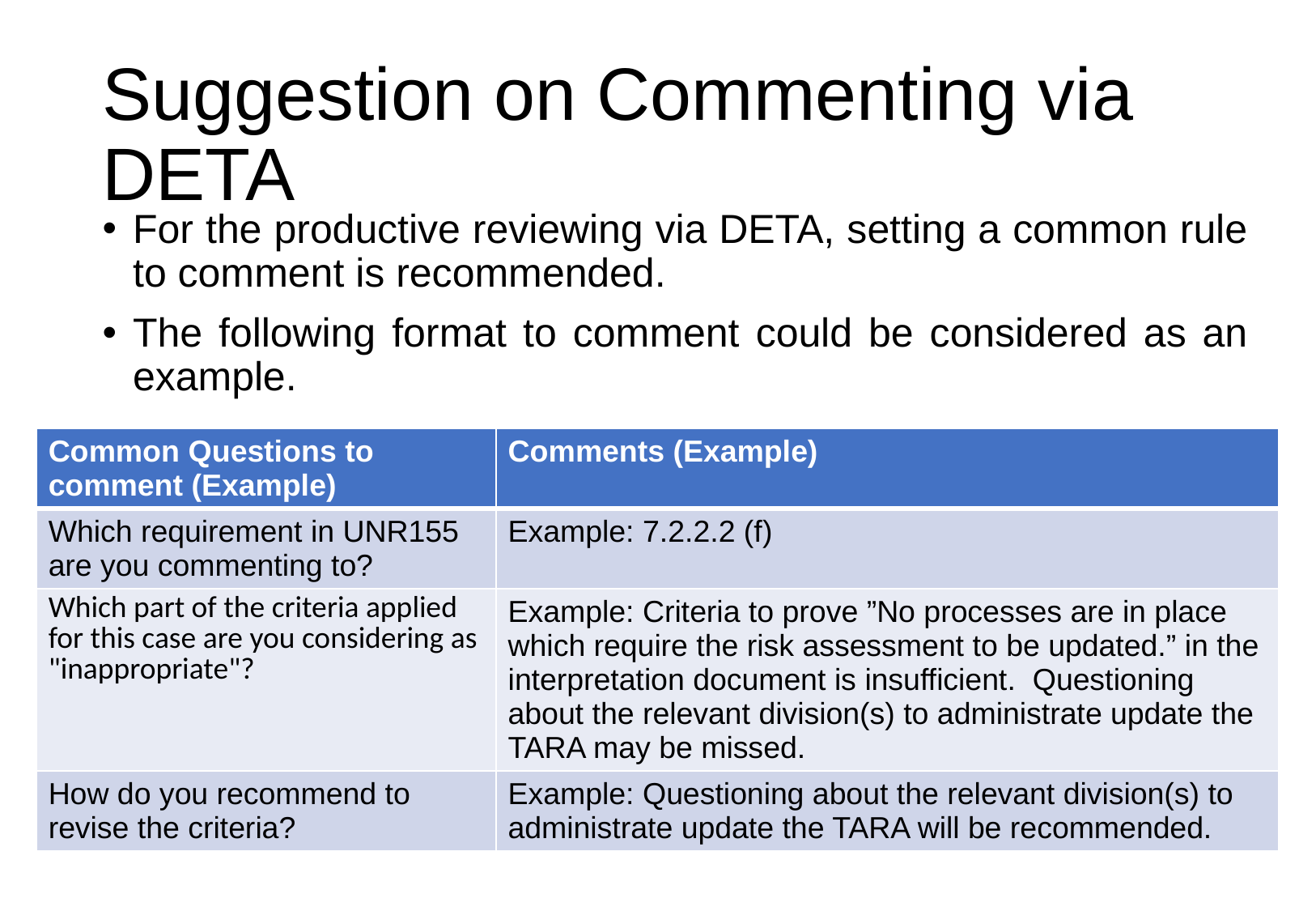

# Suggestion on Commenting via DETA
For the productive reviewing via DETA, setting a common rule to comment is recommended.
The following format to comment could be considered as an example.
| Common Questions to comment (Example) | Comments (Example) |
| --- | --- |
| Which requirement in UNR155 are you commenting to? | Example: 7.2.2.2 (f) |
| Which part of the criteria applied for this case are you considering as "inappropriate"? | Example: Criteria to prove ”No processes are in place which require the risk assessment to be updated.” in the interpretation document is insufficient. Questioning about the relevant division(s) to administrate update the TARA may be missed. |
| How do you recommend to revise the criteria? | Example: Questioning about the relevant division(s) to administrate update the TARA will be recommended. |